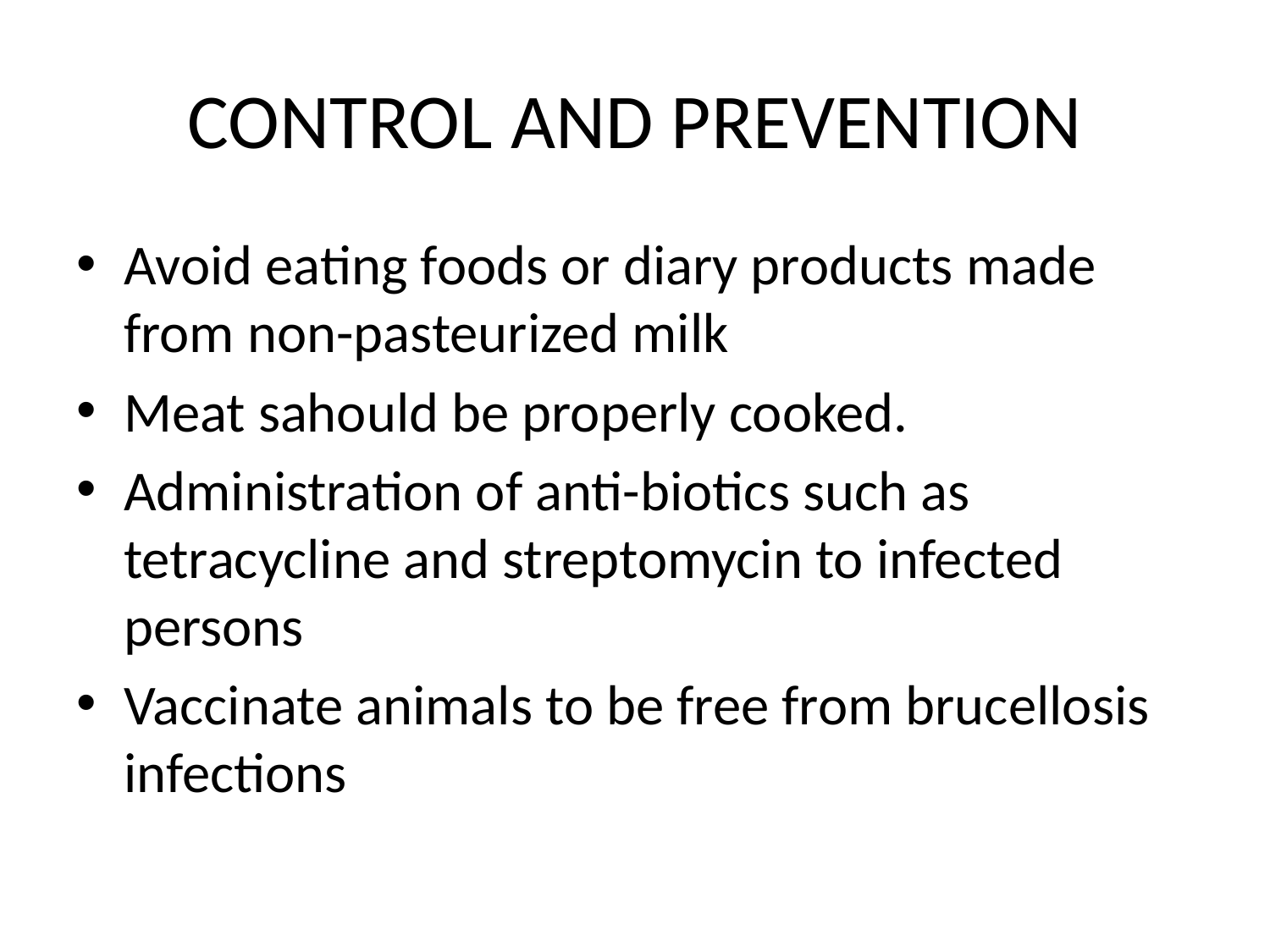

# CONTROL AND PREVENTION
Avoid eating foods or diary products made from non-pasteurized milk
Meat sahould be properly cooked.
Administration of anti-biotics such as tetracycline and streptomycin to infected persons
Vaccinate animals to be free from brucellosis infections